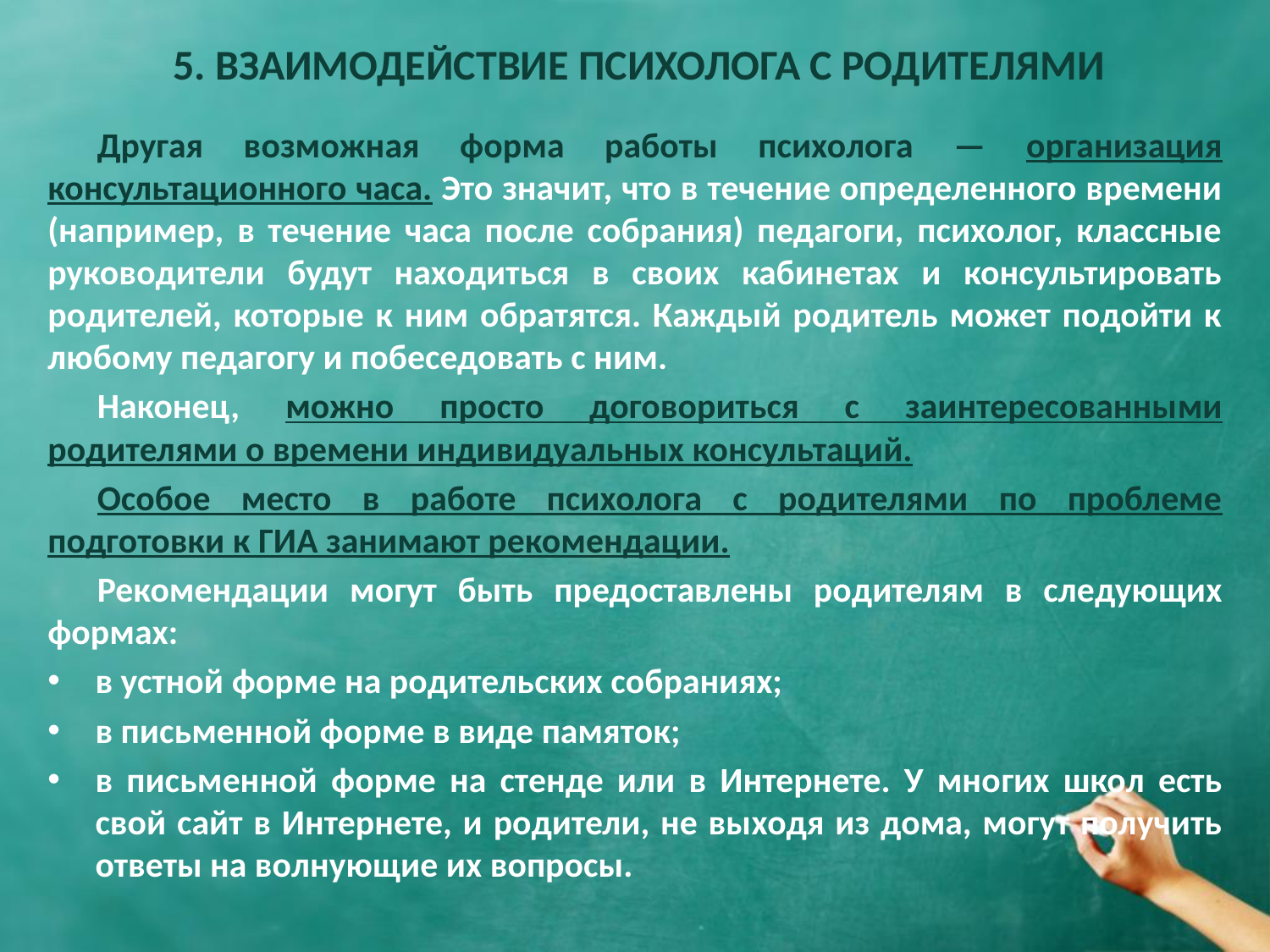

# 5. ВЗАИМОДЕЙСТВИЕ ПСИХОЛОГА С РОДИТЕЛЯМИ
Другая возможная форма работы психолога — организация консультационного часа. Это значит, что в течение определенного времени (например, в течение часа после собрания) педагоги, психолог, классные руководители будут находиться в своих кабинетах и консультировать родителей, которые к ним обратятся. Каждый родитель может подойти к любому педагогу и побеседовать с ним.
Наконец, можно просто договориться с заинтересованны­ми родителями о времени индивидуальных консультаций.
Особое место в работе психолога с родителями по проблеме подготовки к ГИА занимают рекомендации.
Рекомендации могут быть предоставлены родителям в сле­дующих формах:
в устной форме на родительских собраниях;
в письменной форме в виде памяток;
в письменной форме на стенде или в Интернете. У мно­гих школ есть свой сайт в Интернете, и родители, не вы­ходя из дома, могут получить ответы на волнующие их вопросы.